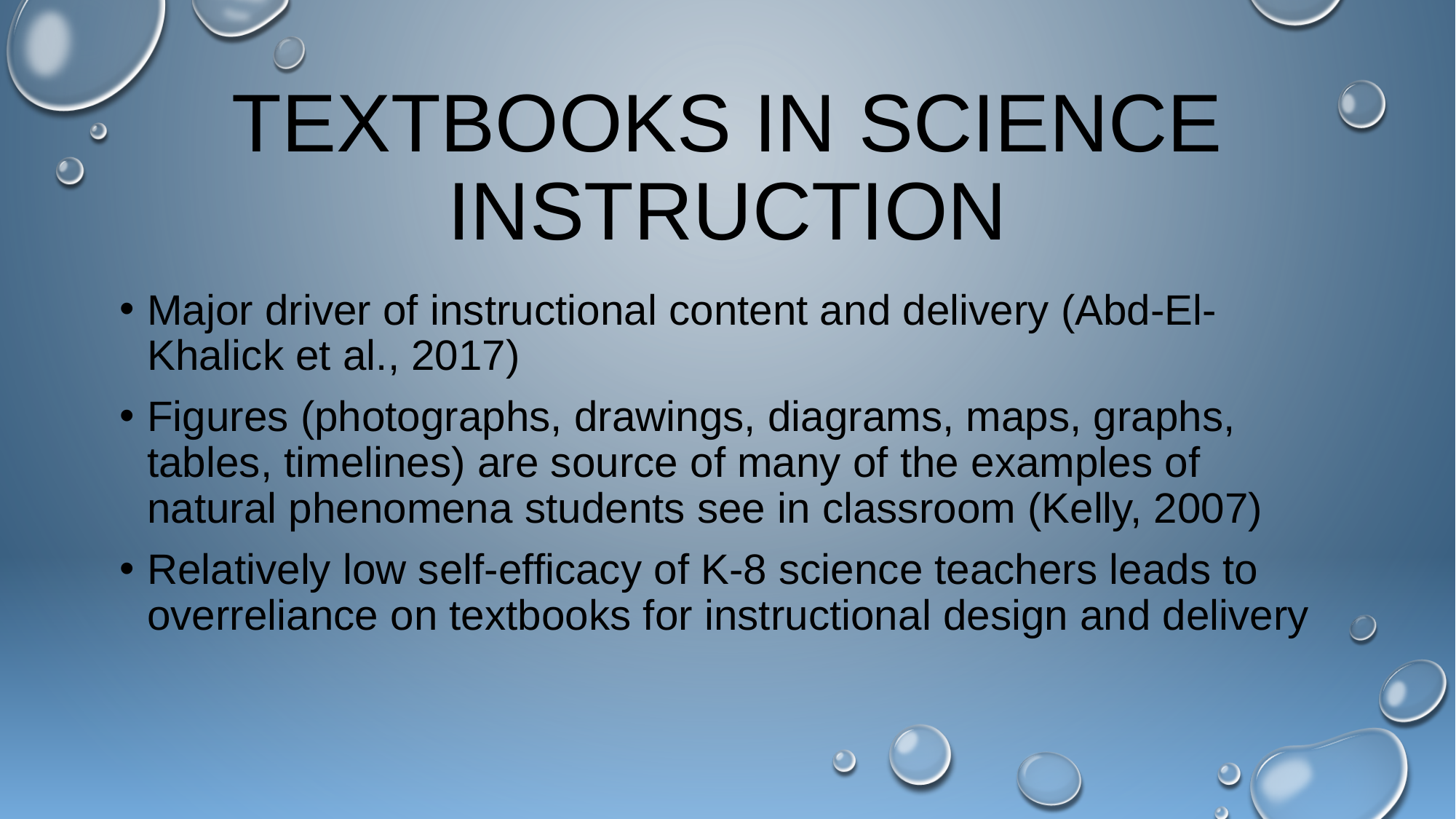

# Textbooks in science instruction
Major driver of instructional content and delivery (Abd-El-Khalick et al., 2017)
Figures (photographs, drawings, diagrams, maps, graphs, tables, timelines) are source of many of the examples of natural phenomena students see in classroom (Kelly, 2007)
Relatively low self-efficacy of K-8 science teachers leads to overreliance on textbooks for instructional design and delivery